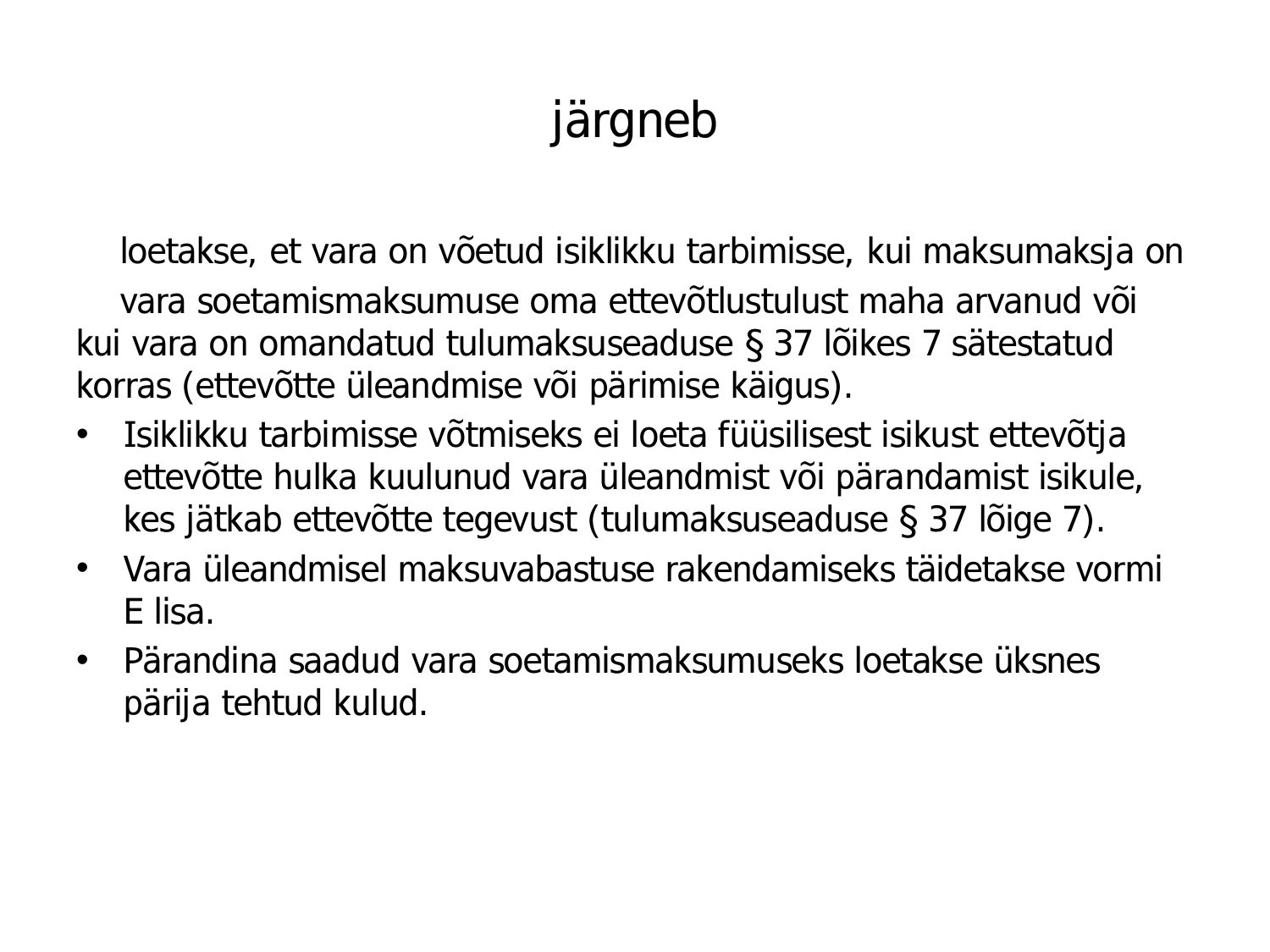

# järgneb
    loetakse, et vara on võetud isiklikku tarbimisse, kui maksumaksja on
    vara soetamismaksumuse oma ettevõtlustulust maha arvanud või  kui vara on omandatud tulumaksuseaduse § 37 lõikes 7 sätestatud korras (ettevõtte üleandmise või pärimise käigus).
Isiklikku tarbimisse võtmiseks ei loeta füüsilisest isikust ettevõtja ettevõtte hulka kuulunud vara üleandmist või pärandamist isikule, kes jätkab ettevõtte tegevust (tulumaksuseaduse § 37 lõige 7).
Vara üleandmisel maksuvabastuse rakendamiseks täidetakse vormi E lisa.
Pärandina saadud vara soetamismaksumuseks loetakse üksnes pärija tehtud kulud.